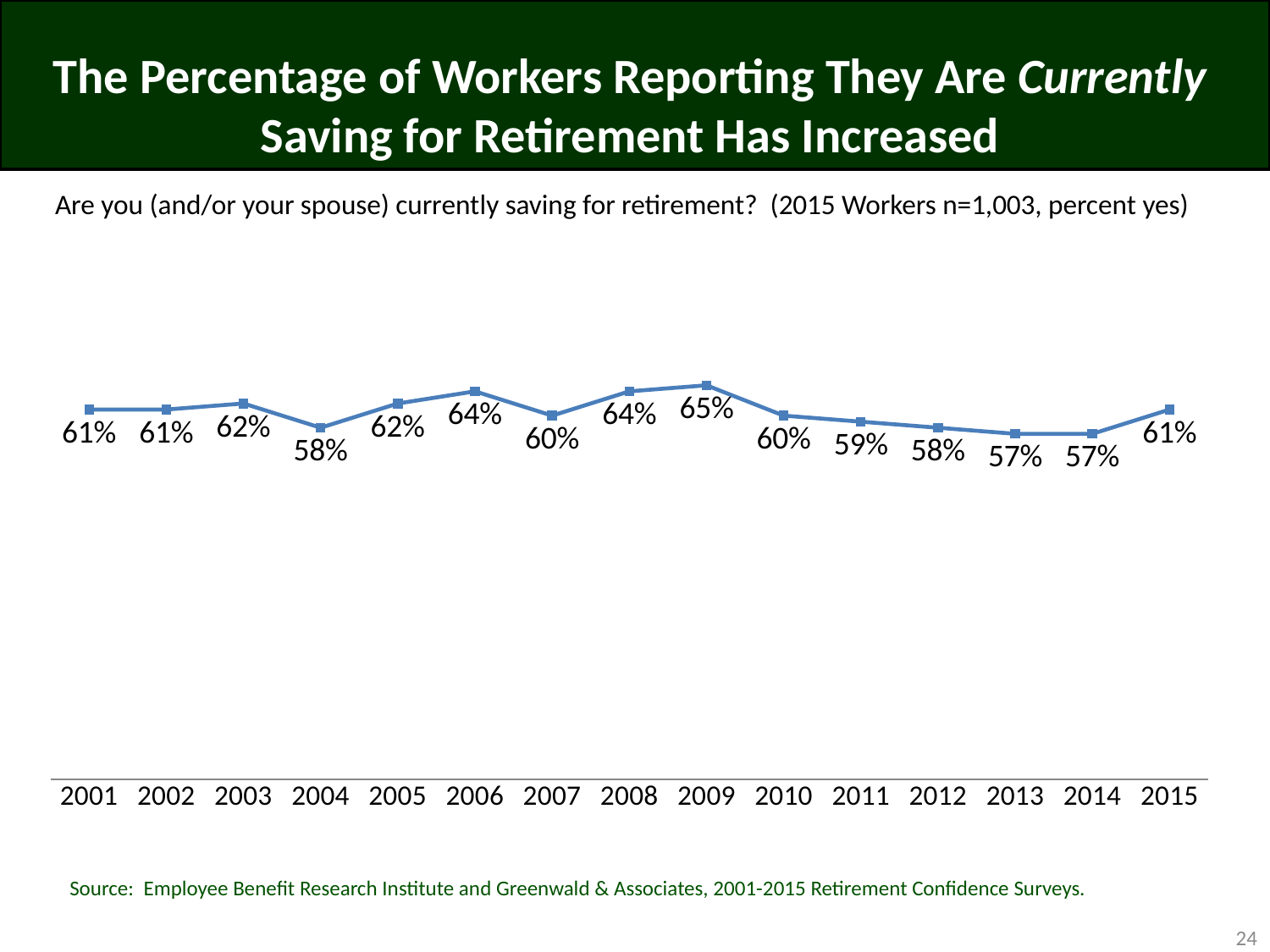

# The Percentage of Workers Reporting They Are Currently Saving for Retirement Has Increased
Are you (and/or your spouse) currently saving for retirement?  (2015 Workers n=1,003, percent yes)

### Chart

| Category | Column1 |
|---|---|
| 2001 | 0.61 |
| 2002 | 0.61 |
| 2003 | 0.62 |
| 2004 | 0.58 |
| 2005 | 0.62 |
| 2006 | 0.64 |
| 2007 | 0.6 |
| 2008 | 0.64 |
| 2009 | 0.65 |
| 2010 | 0.6 |
| 2011 | 0.59 |
| 2012 | 0.58 |
| 2013 | 0.57 |
| 2014 | 0.57 |
| 2015 | 0.61 |
Source:  Employee Benefit Research Institute and Greenwald & Associates, 2001-2015 Retirement Confidence Surveys.
24